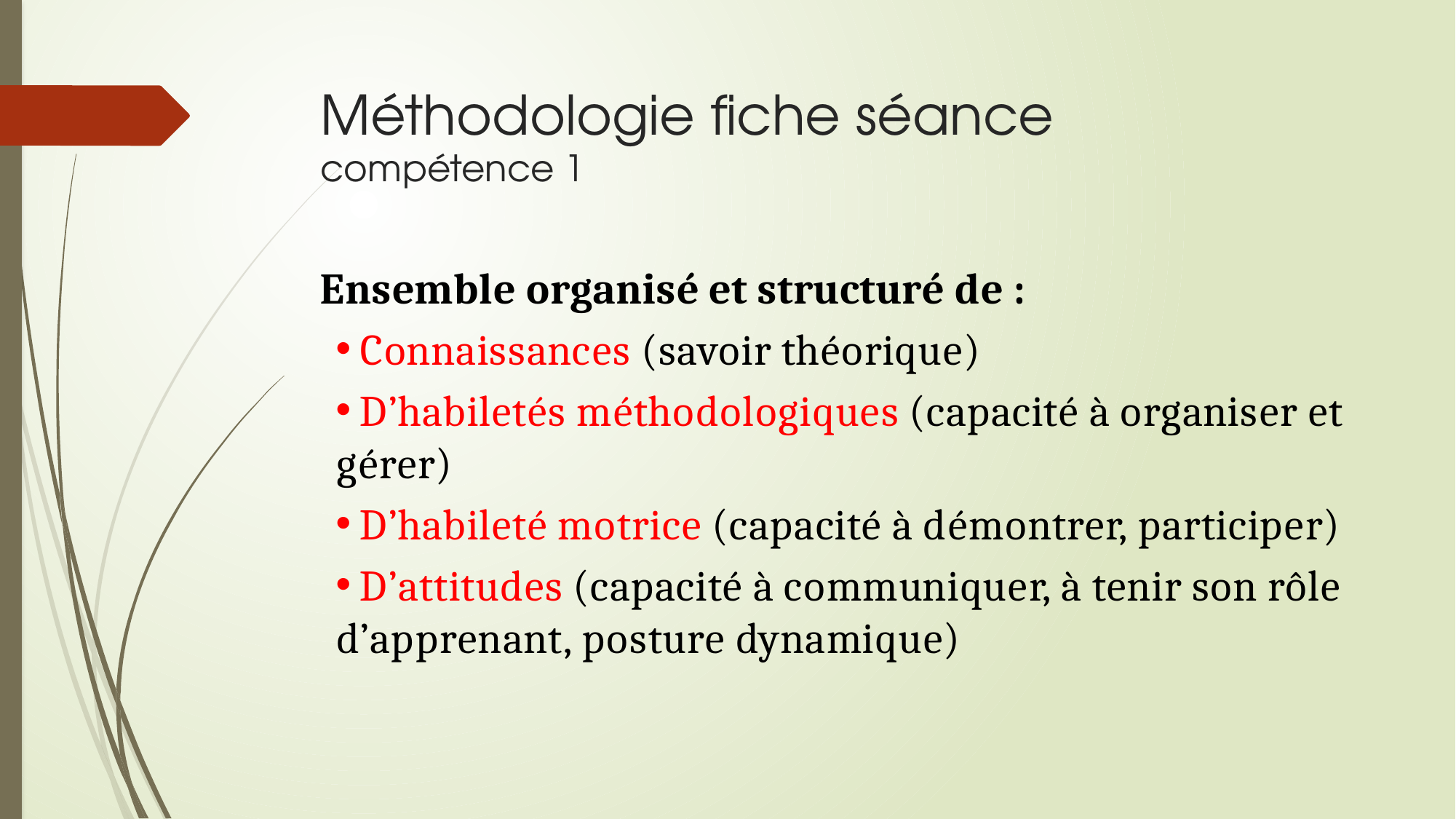

# Méthodologie fiche séance compétence 1
Ensemble organisé et structuré de :
 Connaissances (savoir théorique)
 D’habiletés méthodologiques (capacité à organiser et gérer)
 D’habileté motrice (capacité à démontrer, participer)
 D’attitudes (capacité à communiquer, à tenir son rôle d’apprenant, posture dynamique)